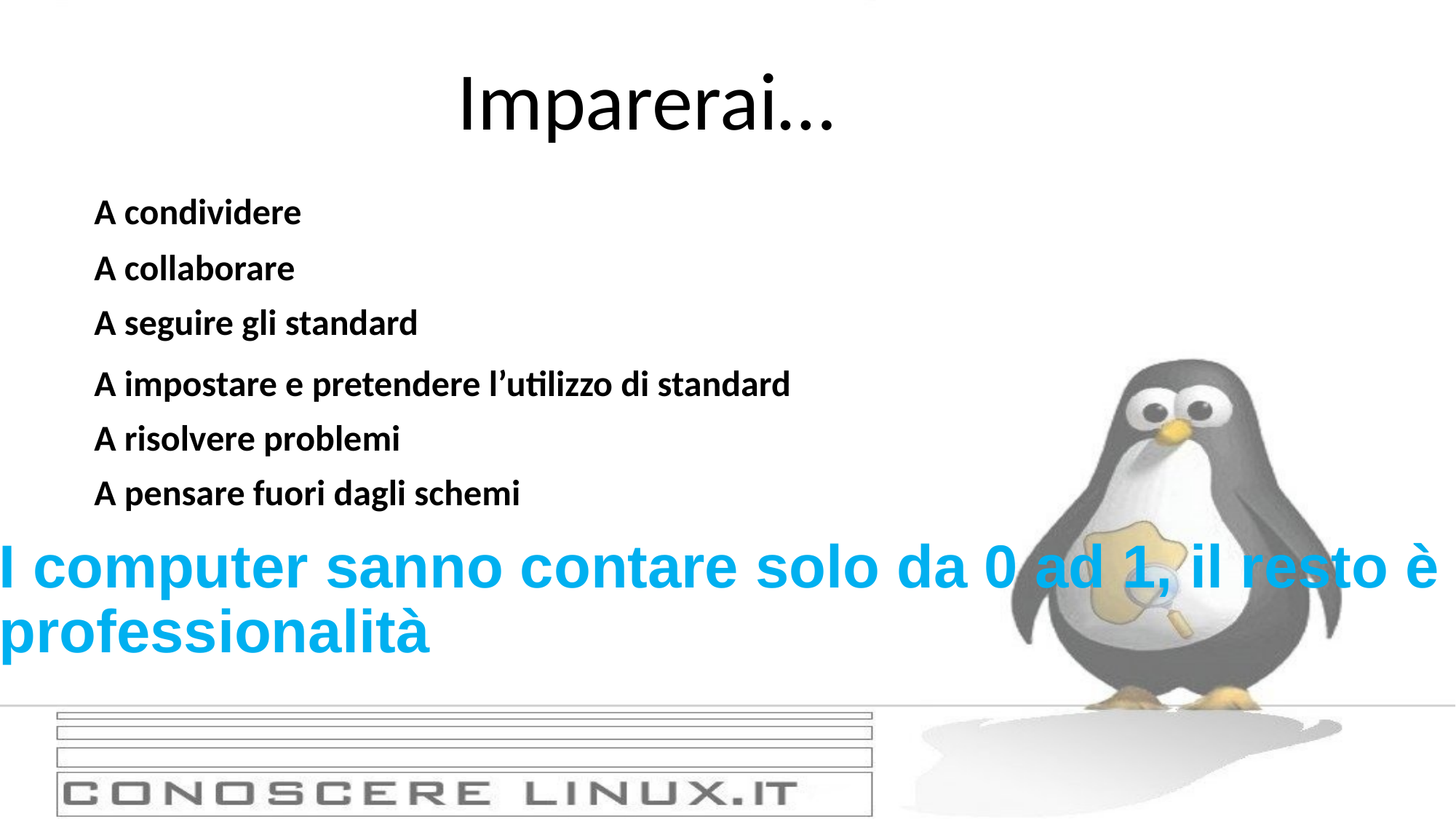

# Imparerai…
A condividere
A collaborare
A seguire gli standard
A impostare e pretendere l’utilizzo di standard
A risolvere problemi
A pensare fuori dagli schemi
I computer sanno contare solo da 0 ad 1, il resto è professionalità